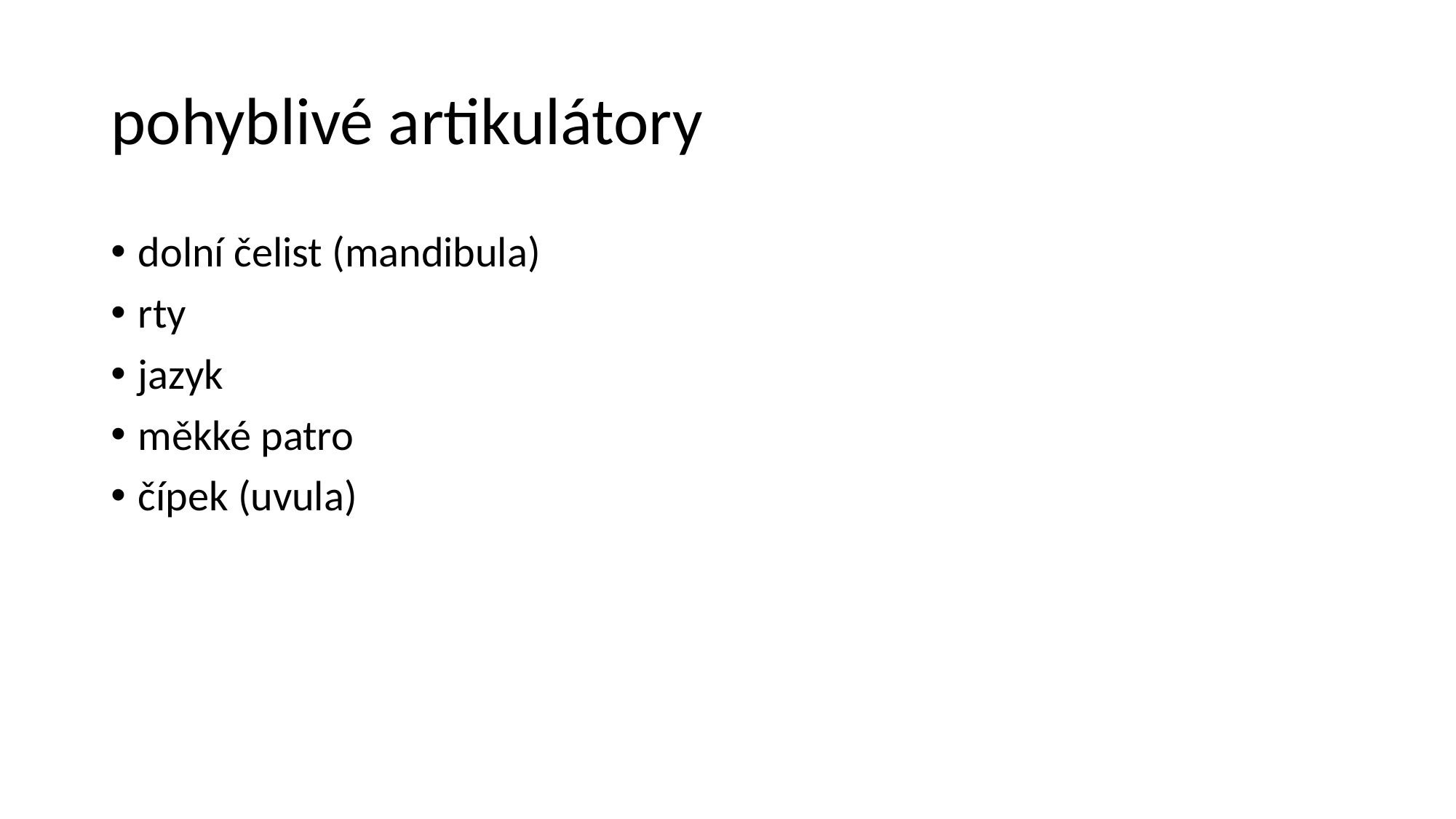

# pohyblivé artikulátory
dolní čelist (mandibula)
rty
jazyk
měkké patro
čípek (uvula)